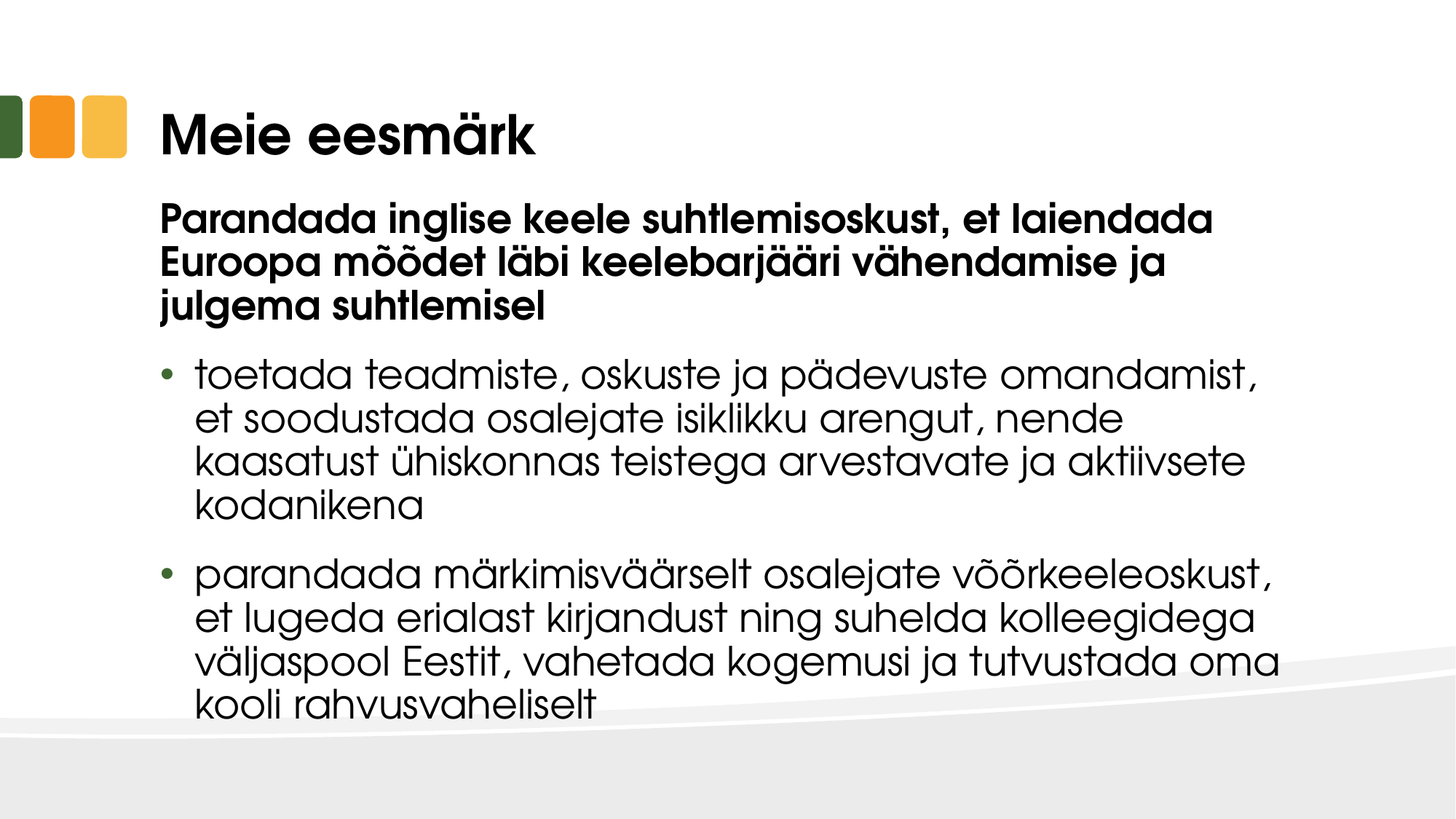

# Meie eesmärk
Parandada inglise keele suhtlemisoskust, et laiendada Euroopa mõõdet läbi keelebarjääri vähendamise ja julgema suhtlemisel
toetada teadmiste, oskuste ja pädevuste omandamist, et soodustada osalejate isiklikku arengut, nende kaasatust ühiskonnas teistega arvestavate ja aktiivsete kodanikena
parandada märkimisväärselt osalejate võõrkeeleoskust, et lugeda erialast kirjandust ning suhelda kolleegidega väljaspool Eestit, vahetada kogemusi ja tutvustada oma kooli rahvusvaheliselt